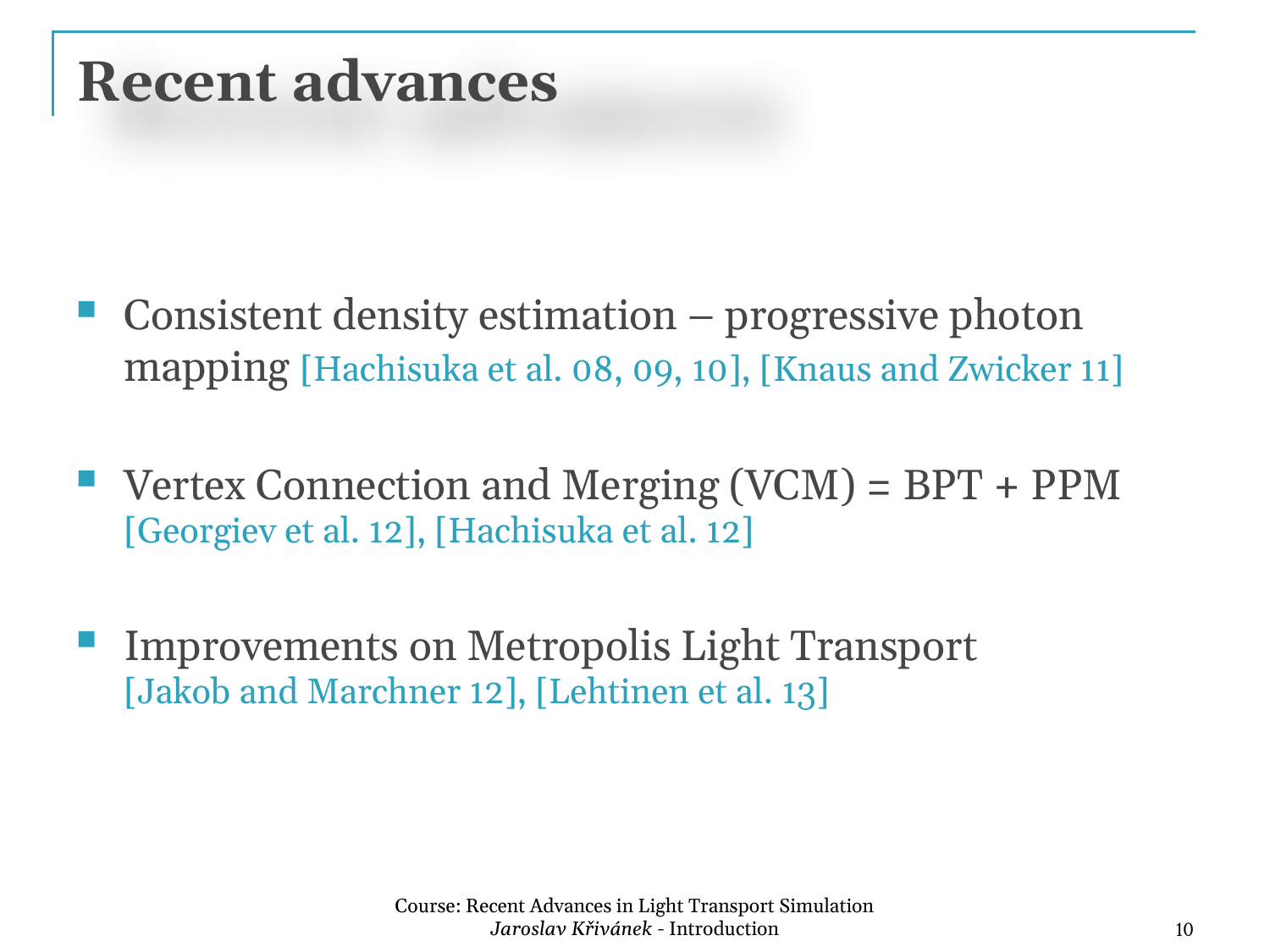

# Recent advances

Consistent density estimation – progressive photon mapping [Hachisuka et al. 08, 09, 10], [Knaus and Zwicker 11]

Vertex Connection and Merging (VCM) = BPT + PPM
[Georgiev et al. 12], [Hachisuka et al. 12]

Improvements on Metropolis Light Transport
[Jakob and Marchner 12], [Lehtinen et al. 13]

Course: Recent Advances in Light Transport Simulation
Jaroslav Křivánek - Introduction
10